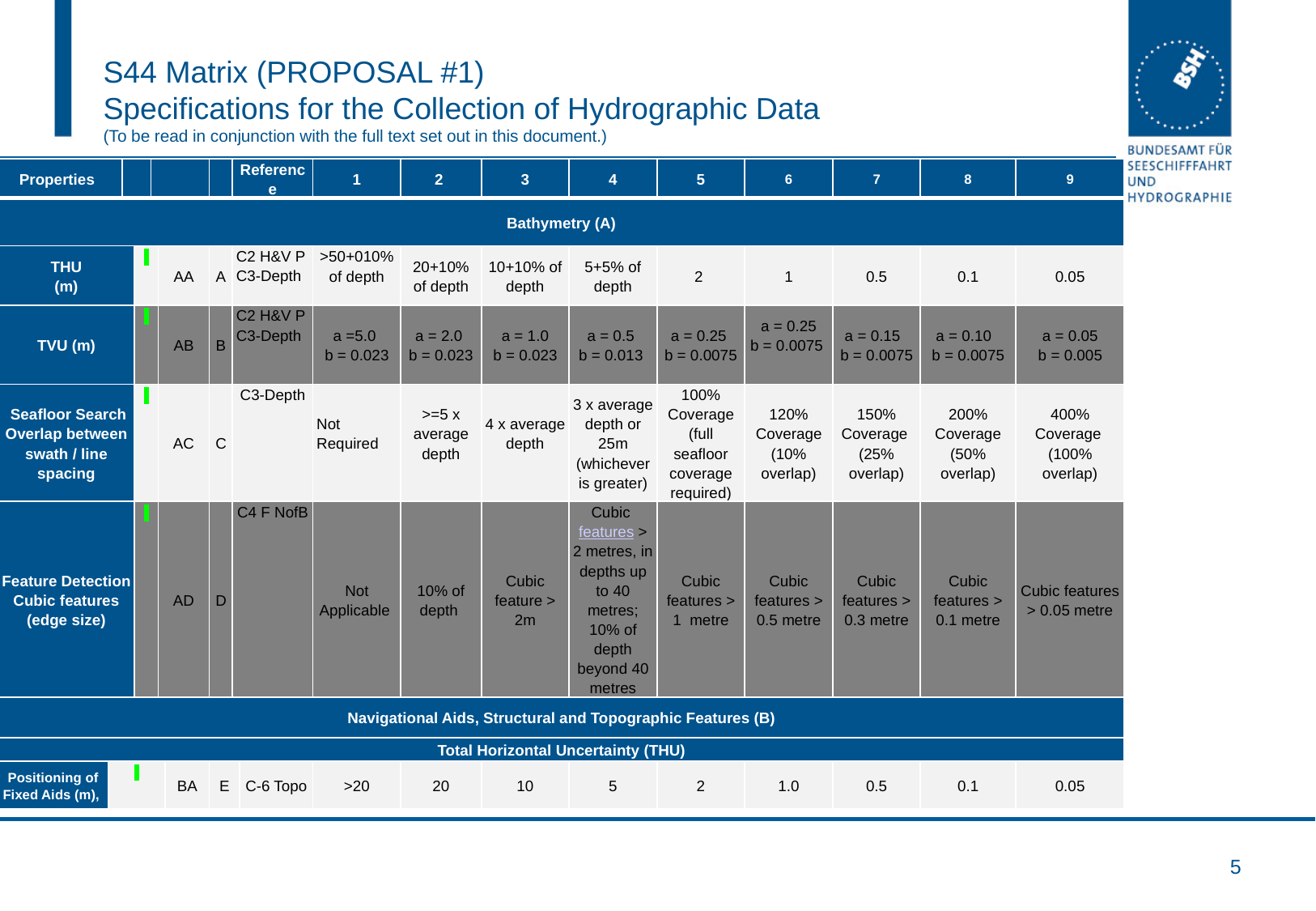

# S44 Matrix (PROPOSAL #1) Specifications for the Collection of Hydrographic Data (To be read in conjunction with the full text set out in this document.)
| Properties |  |  |  |  |  |  |  | Reference |  | 1 | 2 | 3 | 4 | 5 | 6 | 7 | 8 | 9 |
| --- | --- | --- | --- | --- | --- | --- | --- | --- | --- | --- | --- | --- | --- | --- | --- | --- | --- | --- |
| Bathymetry (A) |  |  |  |  |  |  |  |  |  |  |  |  |  |  |  |  |  |  |
| THU (m) |  |  |  |  | AA |  | A | C2 H&V P C3-Depth |  | >50+010% of depth | 20+10% of depth | 10+10% of depth | 5+5% of depth | 2 | 1 | 0.5 | 0.1 | 0.05 |
| TVU (m) |  |  |  |  | AB |  | B | C2 H&V P C3-Depth |  | a =5.0 b = 0.023 | a = 2.0 b = 0.023 | a = 1.0 b = 0.023 | a = 0.5 b = 0.013 | a = 0.25 b = 0.0075 | a = 0.25 b = 0.0075 | a = 0.15 b = 0.0075 | a = 0.10 b = 0.0075 | a = 0.05 b = 0.005 |
| Seafloor Search Overlap between swath / line spacing |  |  |  |  | AC |  | C | C3-Depth |  | Not Required | >=5 x average depth | 4 x average depth | 3 x average depth or 25m (whichever is greater) | 100% Coverage (full seafloor coverage required) | 120% Coverage (10% overlap) | 150% Coverage (25% overlap) | 200% Coverage (50% overlap) | 400% Coverage (100% overlap) |
| Feature Detection Cubic features (edge size) |  |  |  |  | AD |  | D | C4 F NofB |  | Not Applicable | 10% of depth | Cubic feature > 2m | Cubic features > 2 metres, in depths up to 40 metres; 10% of depth beyond 40 metres | Cubic features > 1 metre | Cubic features > 0.5 metre | Cubic features > 0.3 metre | Cubic features > 0.1 metre | Cubic features > 0.05 metre |
| Navigational Aids, Structural and Topographic Features (B) |  |  |  |  |  |  |  |  |  |  |  |  |  |  |  |  |  |  |
| Total Horizontal Uncertainty (THU) |  |  |  |  |  |  |  |  |  |  |  |  |  |  |  |  |  |  |
| Positioning of Fixed Aids (m), |  |  |  |  |  | BA | E |  | C-6 Topo | >20 | 20 | 10 | 5 | 2 | 1.0 | 0.5 | 0.1 | 0.05 |

5